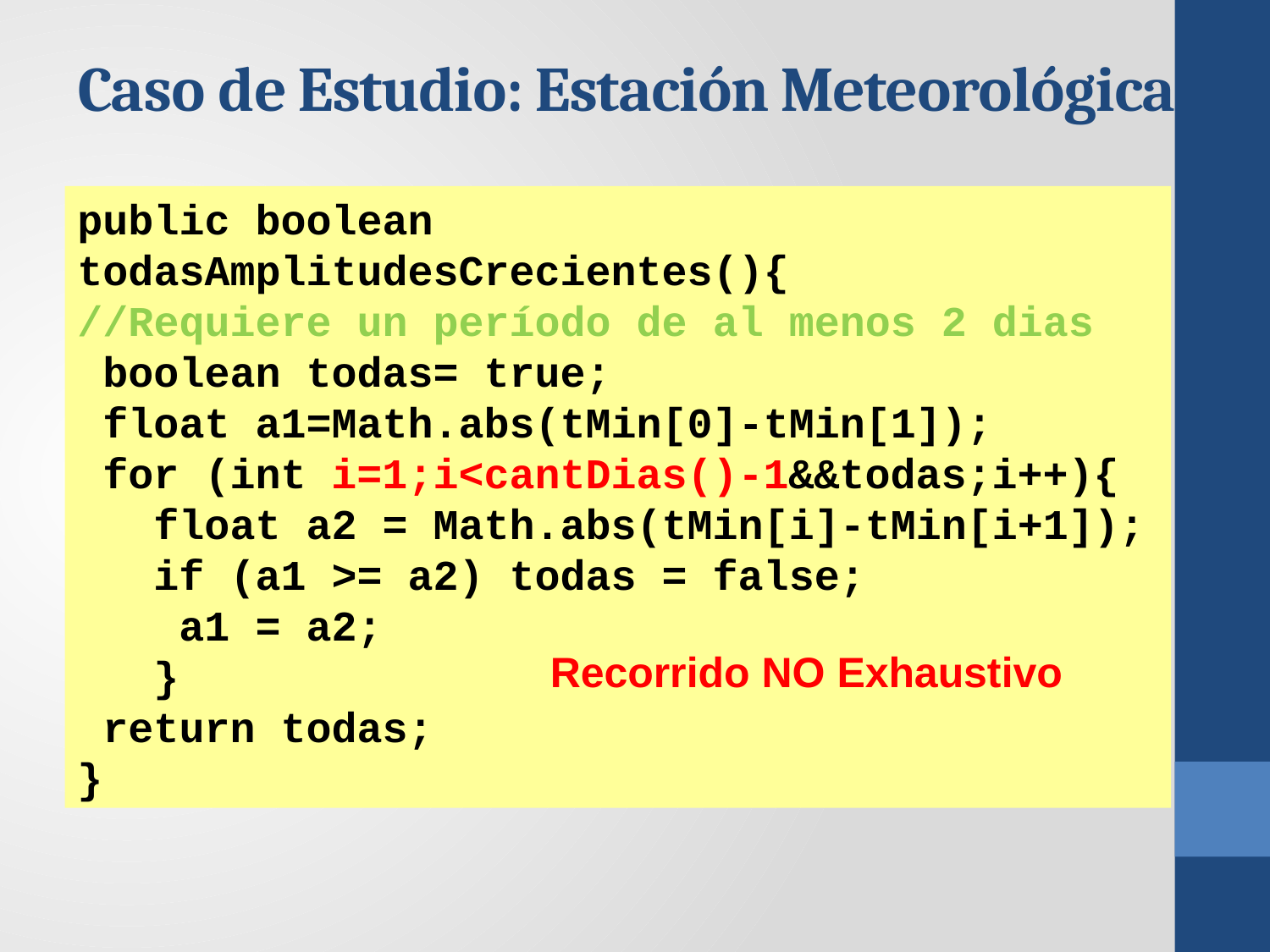

# Caso de Estudio: Estación Meteorológica
public boolean 	todasAmplitudesCrecientes(){
//Requiere un período de al menos 2 dias
 boolean todas= true;
 float a1=Math.abs(tMin[0]-tMin[1]);
 for (int i=1;i<cantDias()-1&&todas;i++){
   float a2 = Math.abs(tMin[i]-tMin[i+1]);
   if (a1 >= a2) todas = false;
    a1 = a2;
   }
 return todas;
}
Recorrido NO Exhaustivo